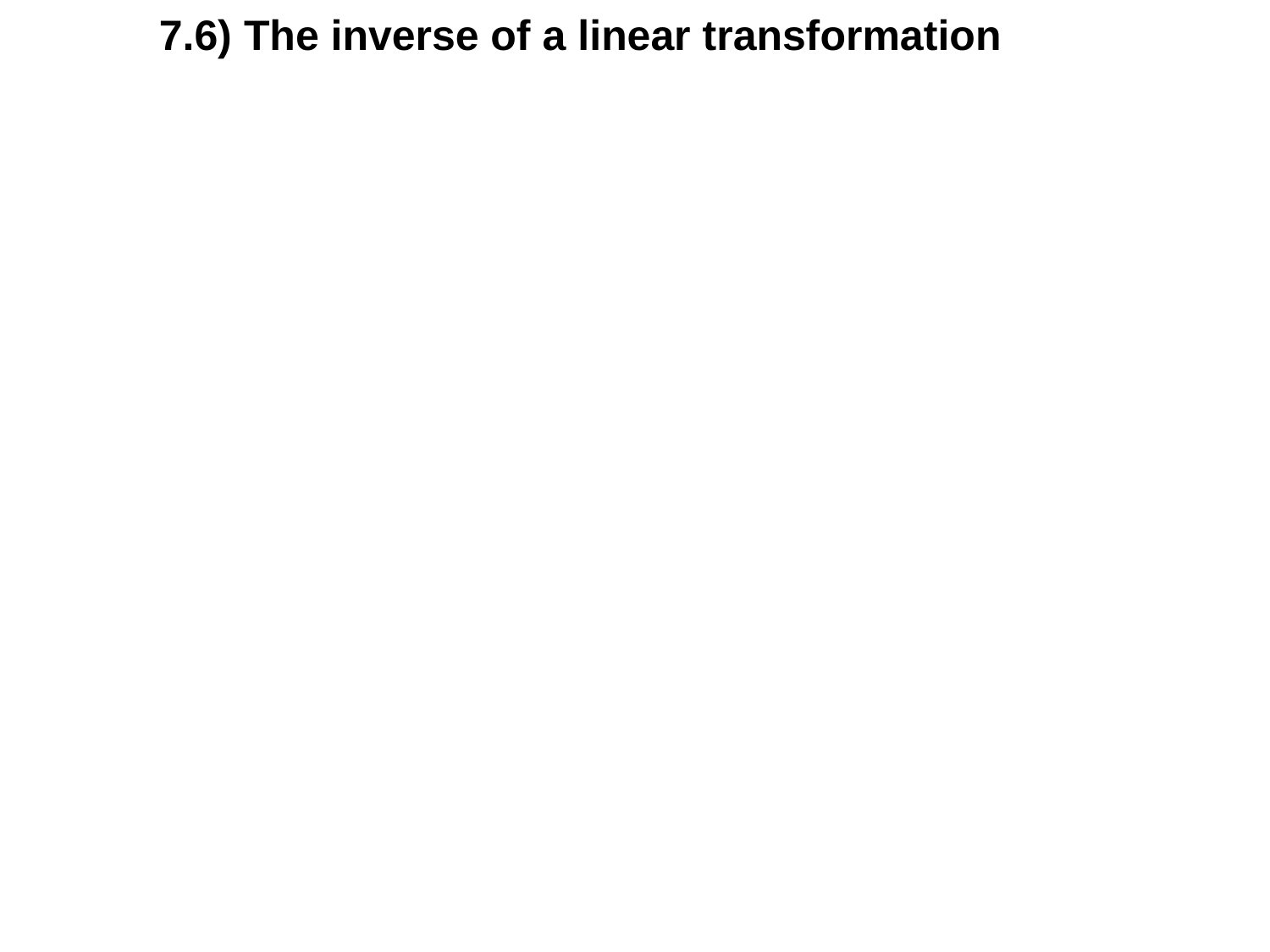

# 7.6) The inverse of a linear transformation